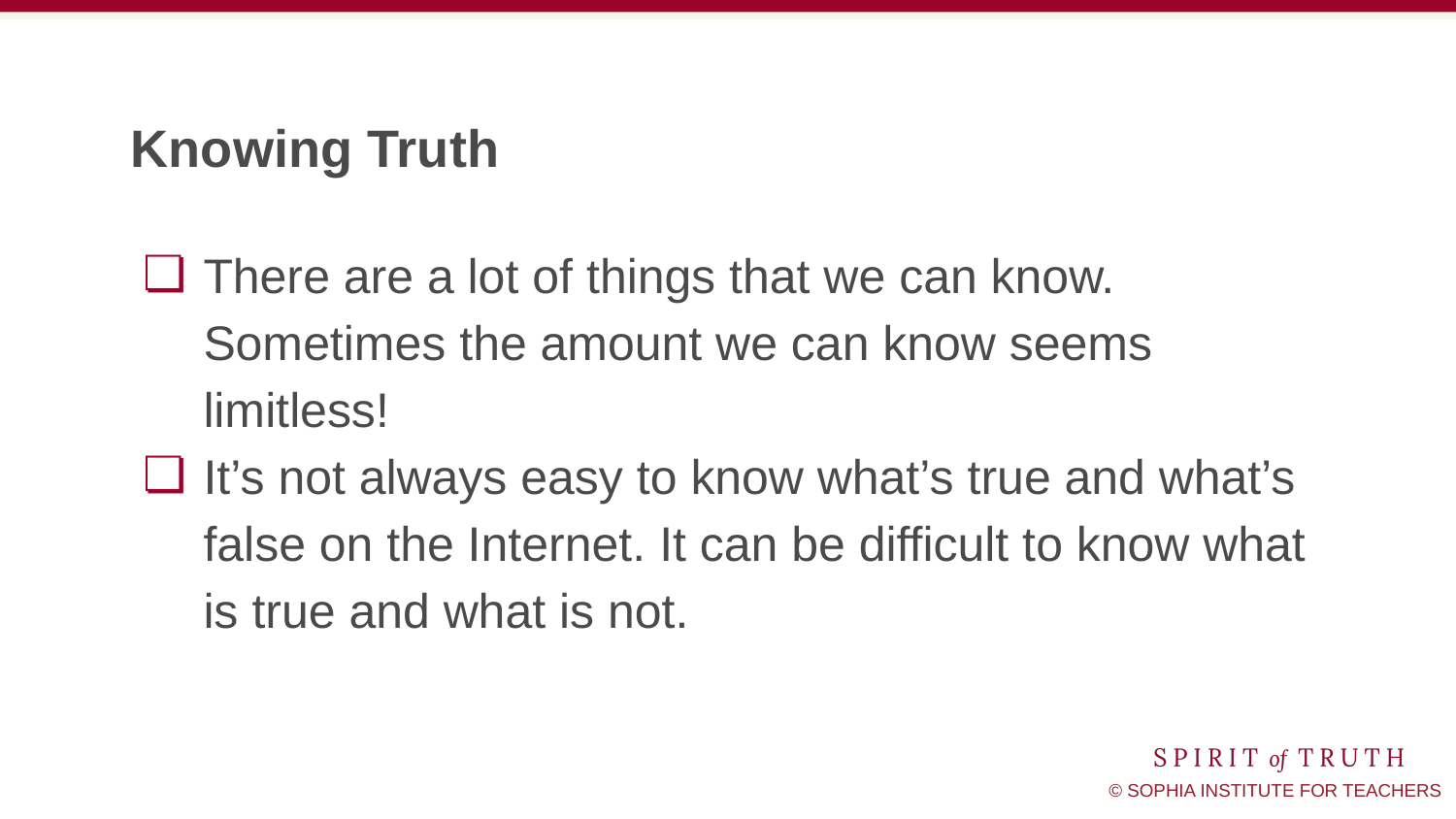

# Knowing Truth
There are a lot of things that we can know. Sometimes the amount we can know seems limitless!
It’s not always easy to know what’s true and what’s false on the Internet. It can be difficult to know what is true and what is not.